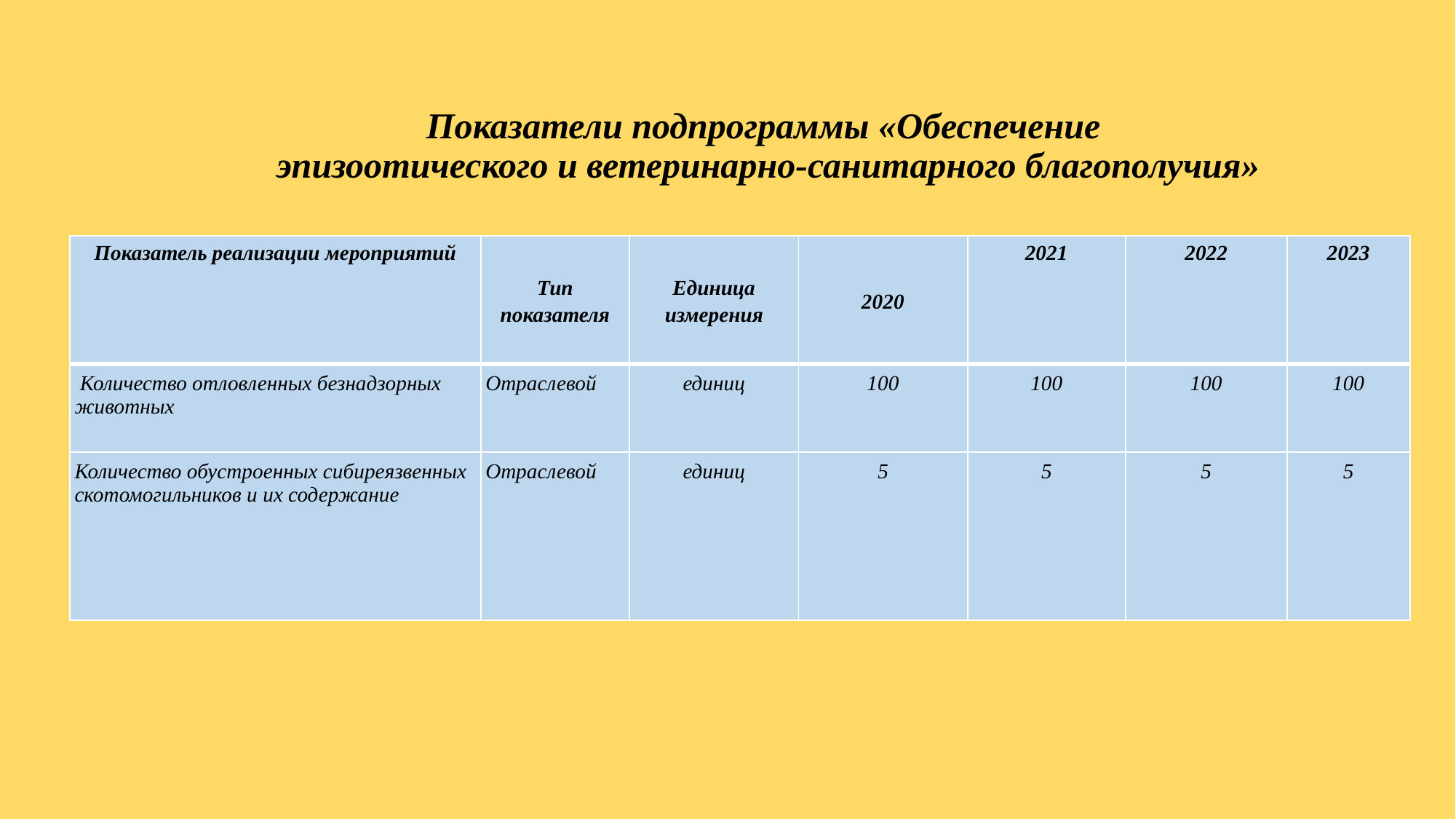

# Показатели подпрограммы «Обеспечение эпизоотического и ветеринарно-санитарного благополучия»
| Показатель реализации мероприятий | Тип показателя | Единица измерения | 2020 | 2021 | 2022 | 2023 |
| --- | --- | --- | --- | --- | --- | --- |
| Количество отловленных безнадзорных животных | Отраслевой | единиц | 100 | 100 | 100 | 100 |
| Количество обустроенных сибиреязвенных скотомогильников и их содержание | Отраслевой | единиц | 5 | 5 | 5 | 5 |